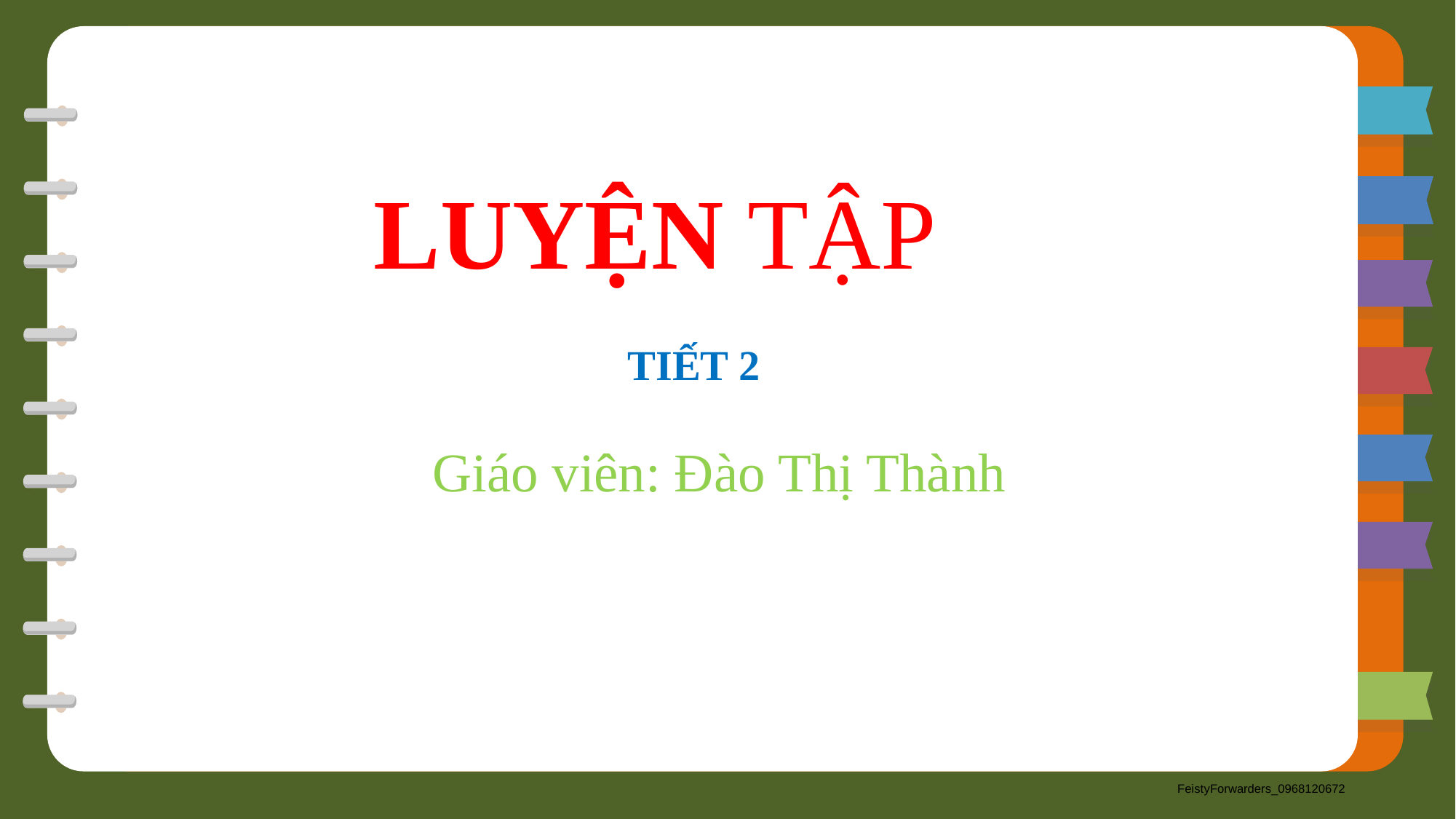

LUYỆN TẬP
TIẾT 2
Giáo viên: Đào Thị Thành